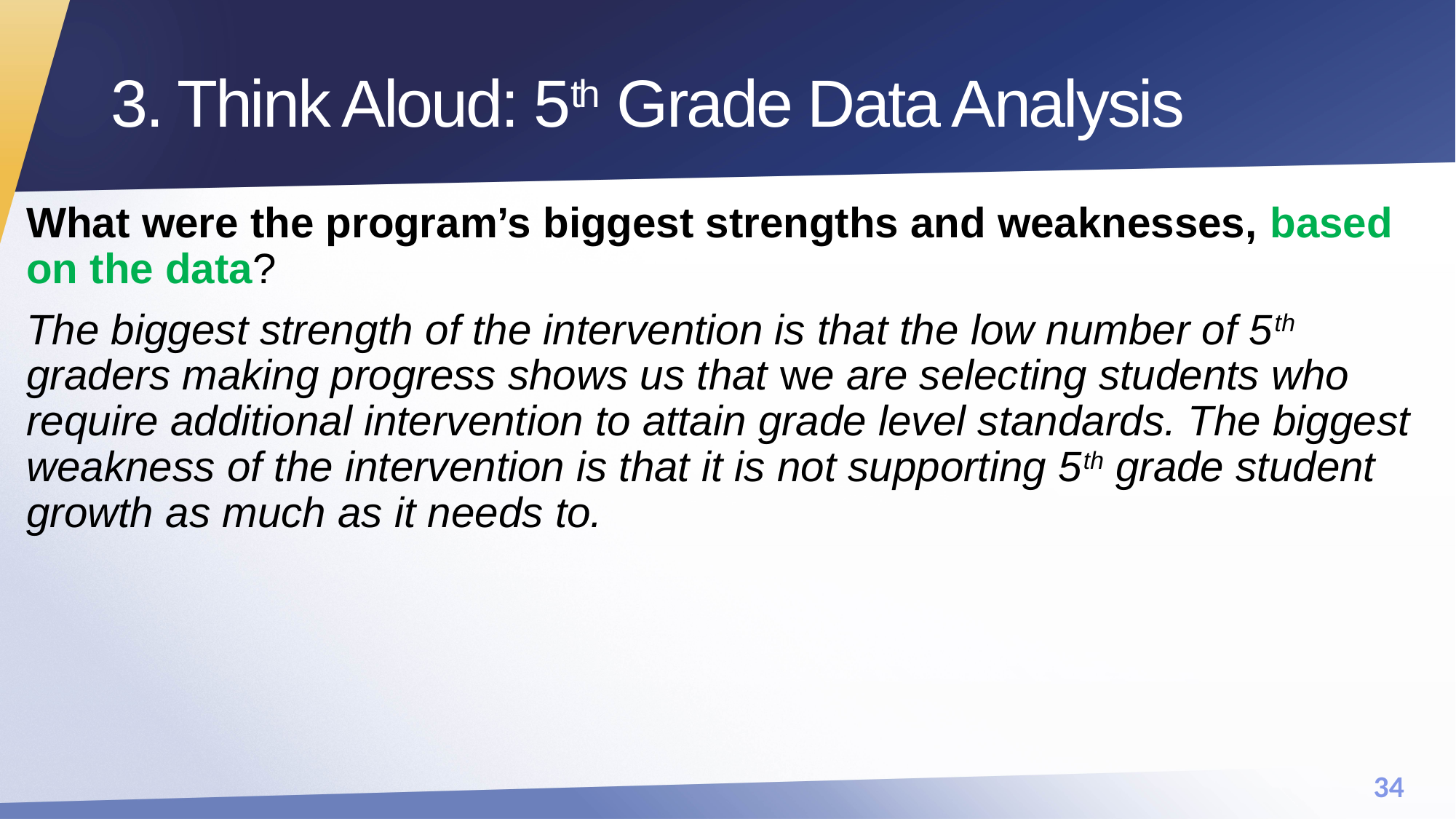

# 3. Think Aloud: 5th Grade Data Analysis
What were the program’s biggest strengths and weaknesses, based on the data?
The biggest strength of the intervention is that the low number of 5th graders making progress shows us that we are selecting students who require additional intervention to attain grade level standards. The biggest weakness of the intervention is that it is not supporting 5th grade student growth as much as it needs to.